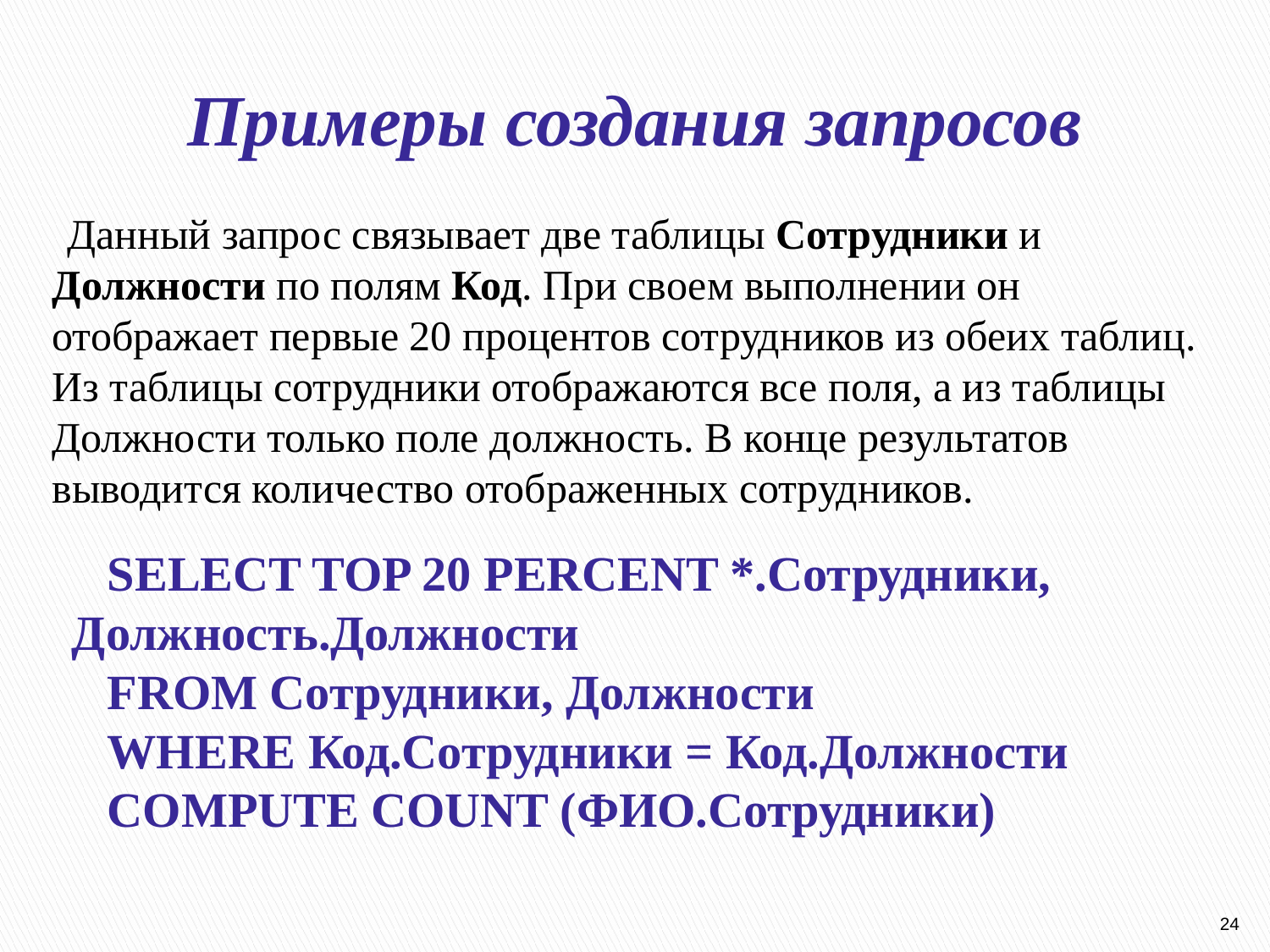

# Примеры создания запросов
Данный запрос связывает две таблицы Сотрудники и Должности по полям Код. При своем выполнении он отображает первые 20 процентов сотрудников из обеих таблиц. Из таблицы сотрудники отображаются все поля, а из таблицы Должности только поле должность. В конце результатов выводится количество отображенных сотрудников.
SELECT TOP 20 PERCENT *.Cотрудники, Должность.Должности
FROM Сотрудники, Должности
WHERE Код.Сотрудники = Код.Должности
COMPUTE COUNT (ФИО.Сотрудники)

24